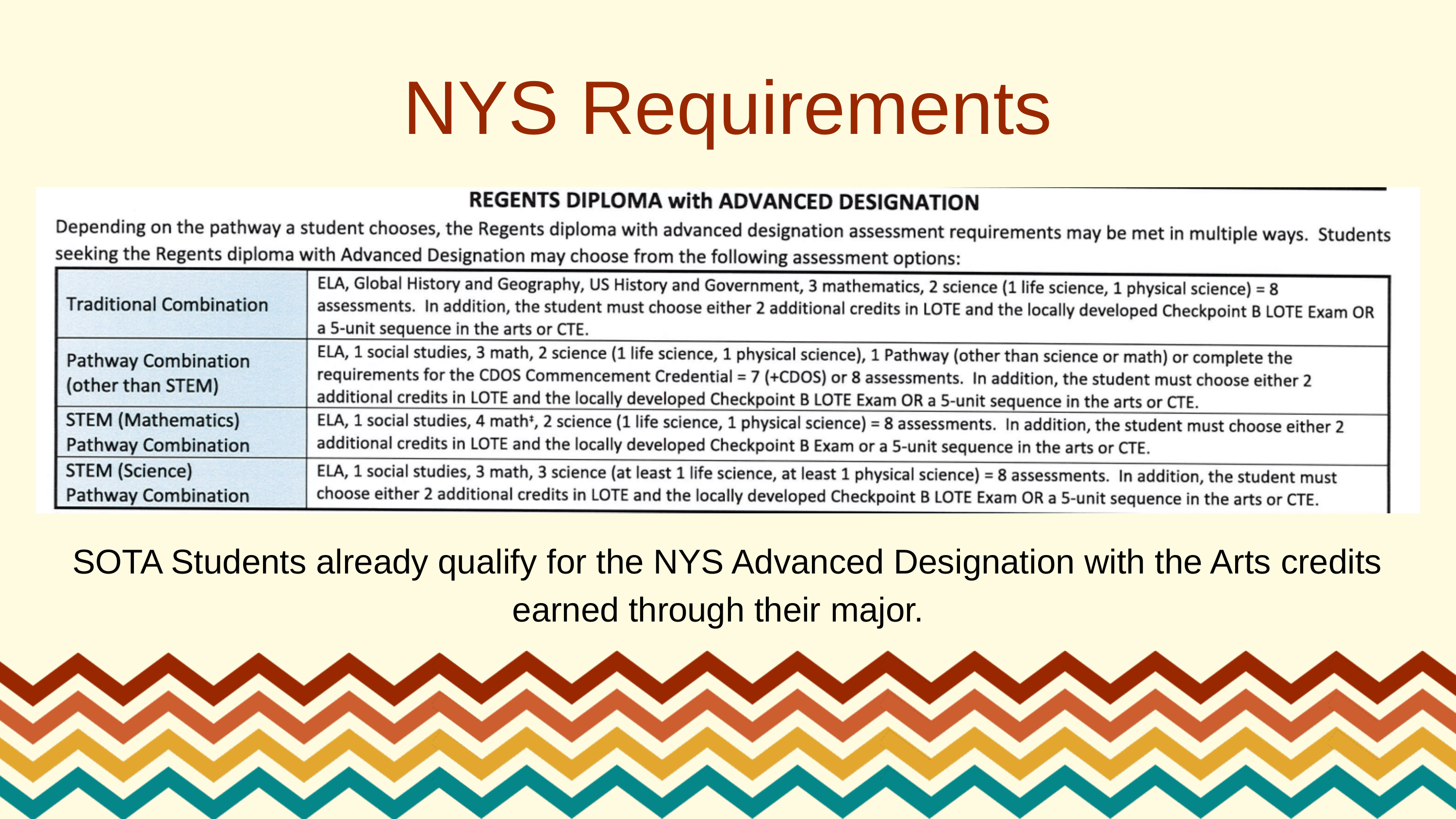

NYS Requirements

SOTA Students already qualify for the NYS Advanced Designation with the Arts credits earned through their major.